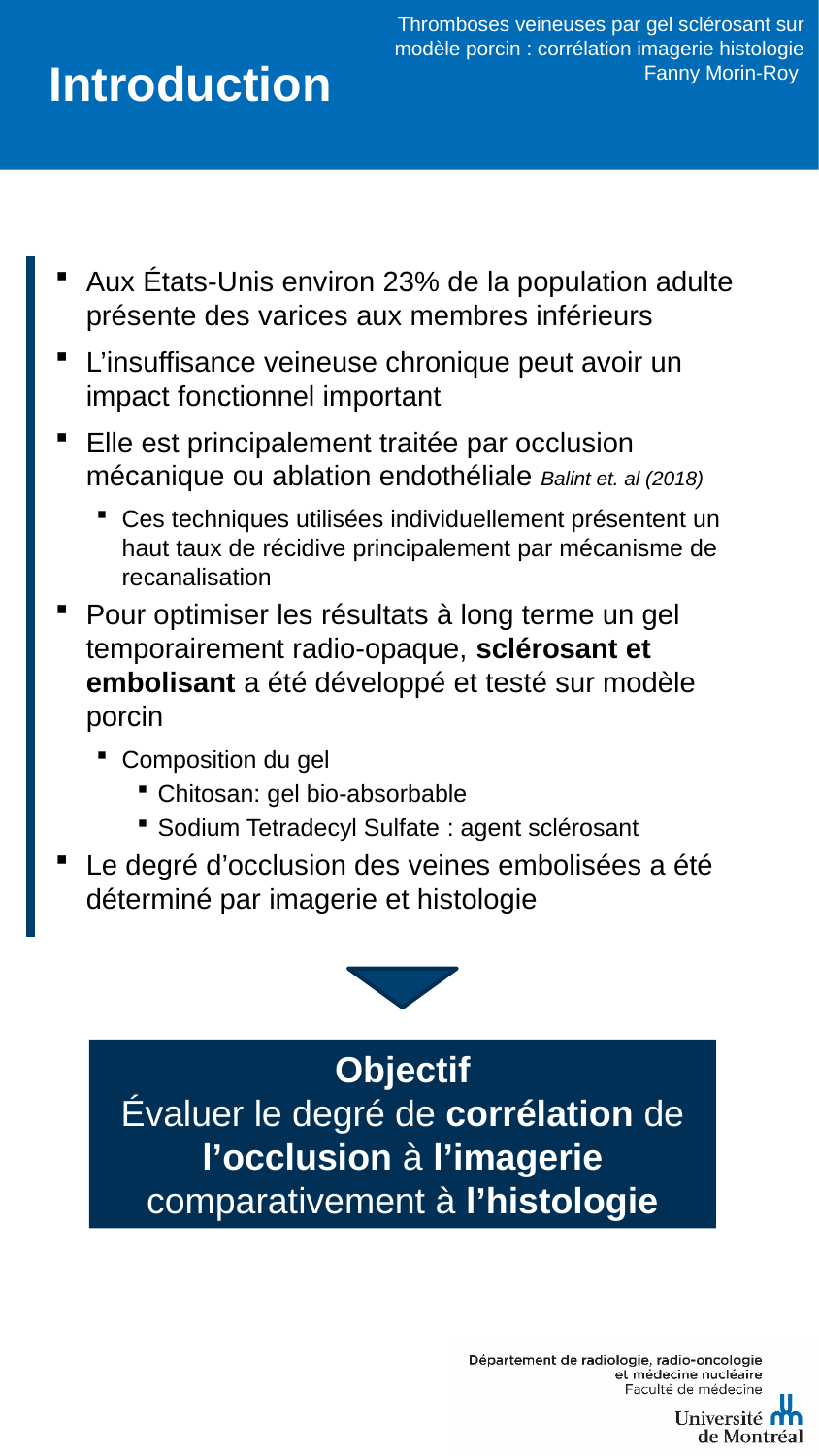

Thromboses veineuses par gel sclérosant sur modèle porcin : corrélation imagerie histologie
Fanny Morin-Roy
# Introduction
Aux États-Unis environ 23% de la population adulte présente des varices aux membres inférieurs
L’insuffisance veineuse chronique peut avoir un impact fonctionnel important
Elle est principalement traitée par occlusion mécanique ou ablation endothéliale Balint et. al (2018)
Ces techniques utilisées individuellement présentent un haut taux de récidive principalement par mécanisme de recanalisation
Pour optimiser les résultats à long terme un gel temporairement radio-opaque, sclérosant et embolisant a été développé et testé sur modèle porcin
Composition du gel
Chitosan: gel bio-absorbable
Sodium Tetradecyl Sulfate : agent sclérosant
Le degré d’occlusion des veines embolisées a été déterminé par imagerie et histologie

Objectif
Évaluer le degré de corrélation de l’occlusion à l’imagerie comparativement à l’histologie